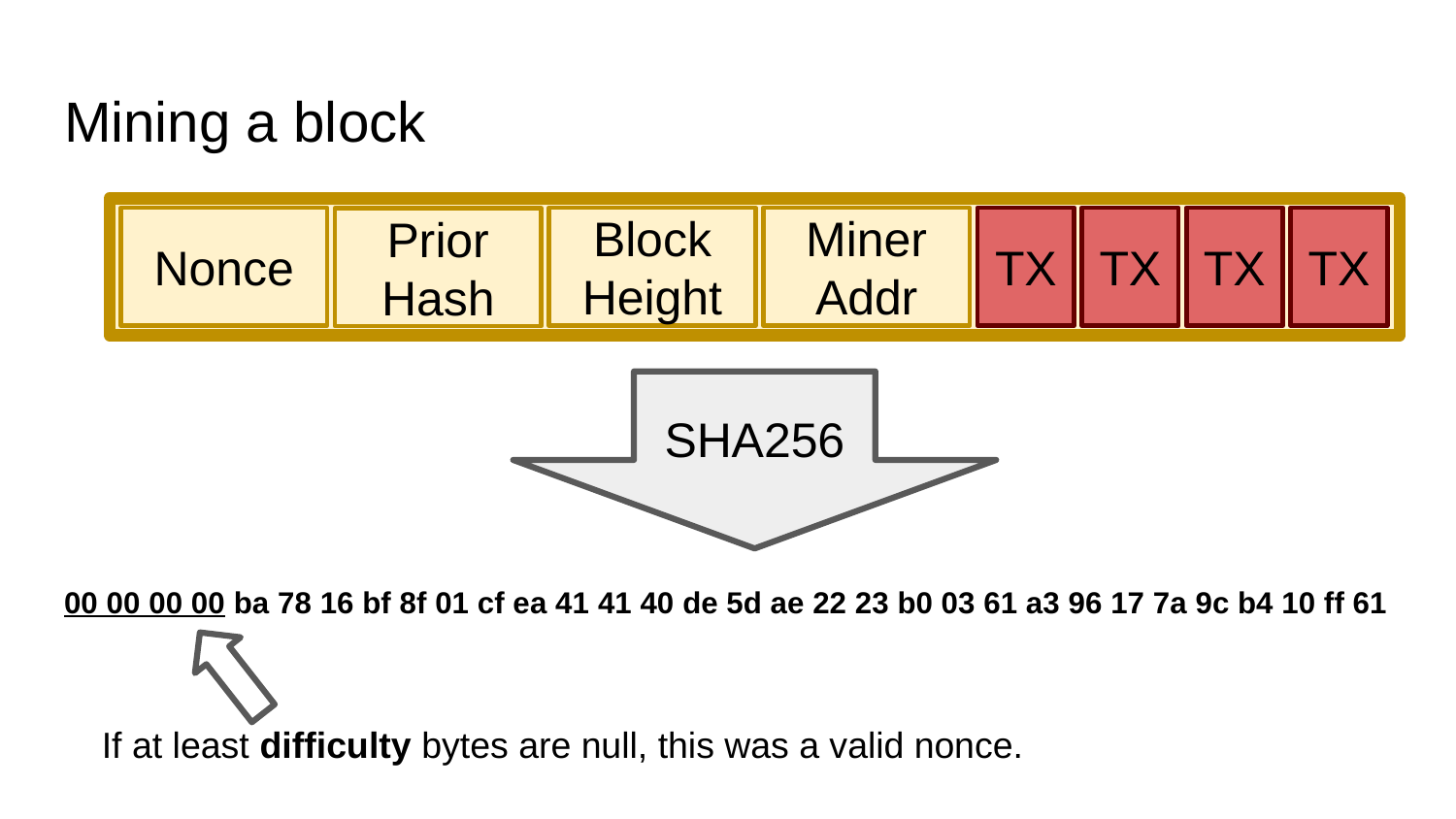

# Mining a block

Nonce
Block Height
Miner Addr
TX
TX
TX
TX
Prior Hash
SHA256
00 00 00 00 ba 78 16 bf 8f 01 cf ea 41 41 40 de 5d ae 22 23 b0 03 61 a3 96 17 7a 9c b4 10 ff 61

If at least difficulty bytes are null, this was a valid nonce.